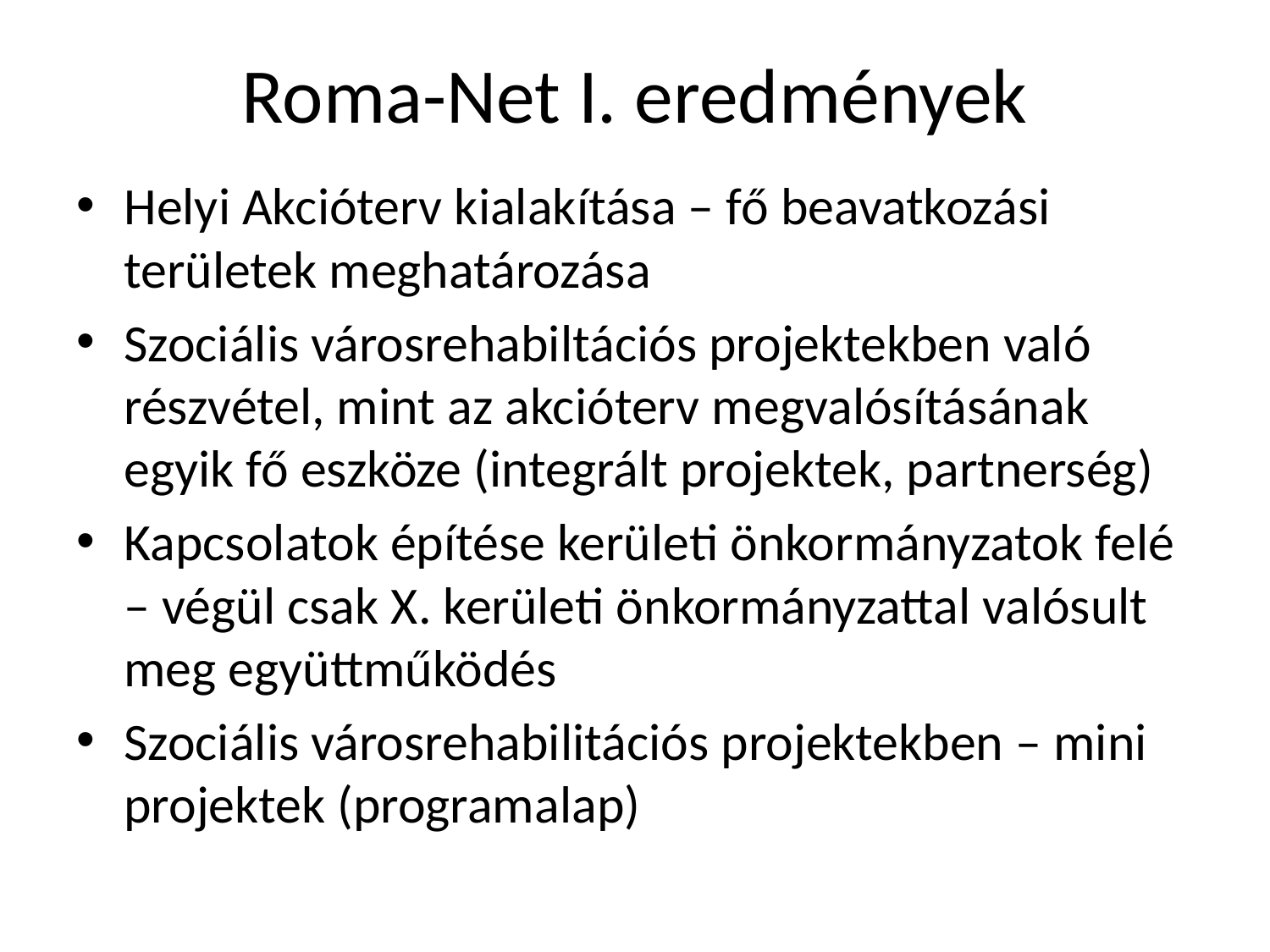

# Roma-Net I. eredmények
Helyi Akcióterv kialakítása – fő beavatkozási területek meghatározása
Szociális városrehabiltációs projektekben való részvétel, mint az akcióterv megvalósításának egyik fő eszköze (integrált projektek, partnerség)
Kapcsolatok építése kerületi önkormányzatok felé – végül csak X. kerületi önkormányzattal valósult meg együttműködés
Szociális városrehabilitációs projektekben – mini projektek (programalap)